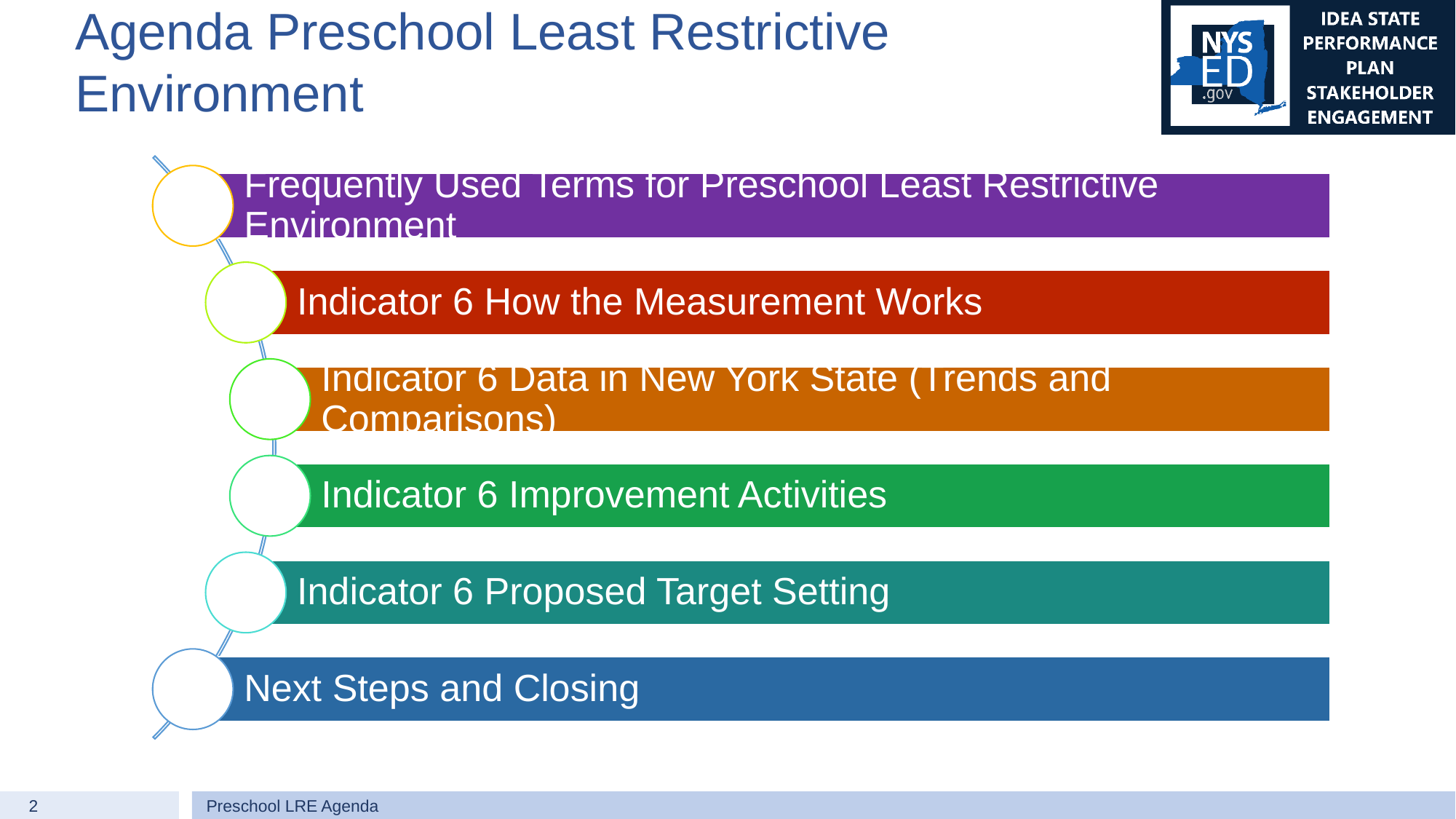

# Agenda Preschool Least Restrictive Environment
Frequently Used Terms for Preschool Least Restrictive Environment
Indicator 6 How the Measurement Works
Indicator 6 Data in New York State (Trends and Comparisons)
Indicator 6 Improvement Activities
Indicator 6 Proposed Target Setting
Next Steps and Closing
2
Preschool LRE Agenda